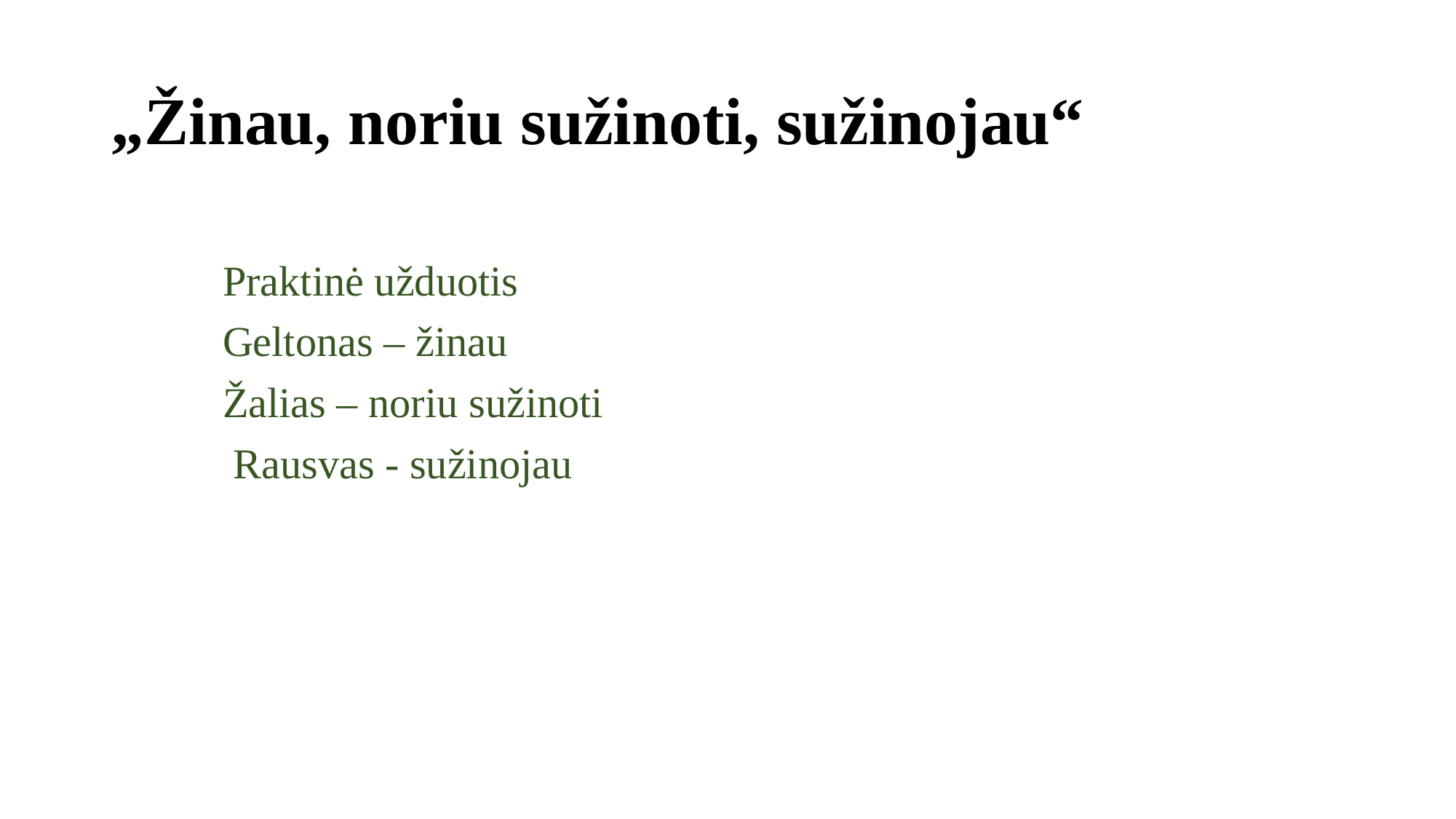

# „Žinau, noriu sužinoti, sužinojau“
Praktinė užduotis
Geltonas – žinau
Žalias – noriu sužinoti
 Rausvas - sužinojau